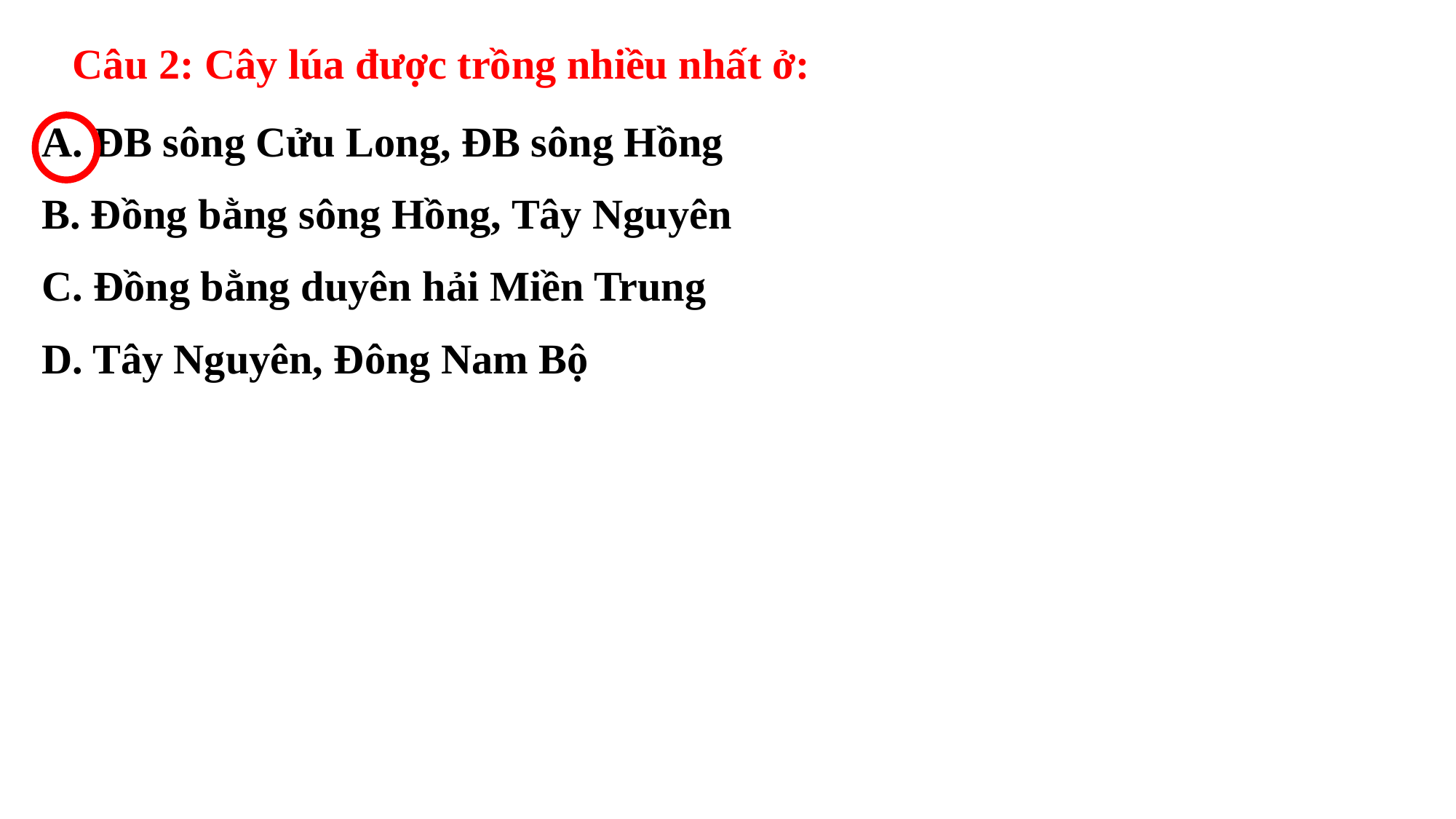

Câu 2: Cây lúa được trồng nhiều nhất ở:
A. ĐB sông Cửu Long, ĐB sông Hồng
B. Đồng bằng sông Hồng, Tây Nguyên
C. Đồng bằng duyên hải Miền Trung
D. Tây Nguyên, Đông Nam Bộ